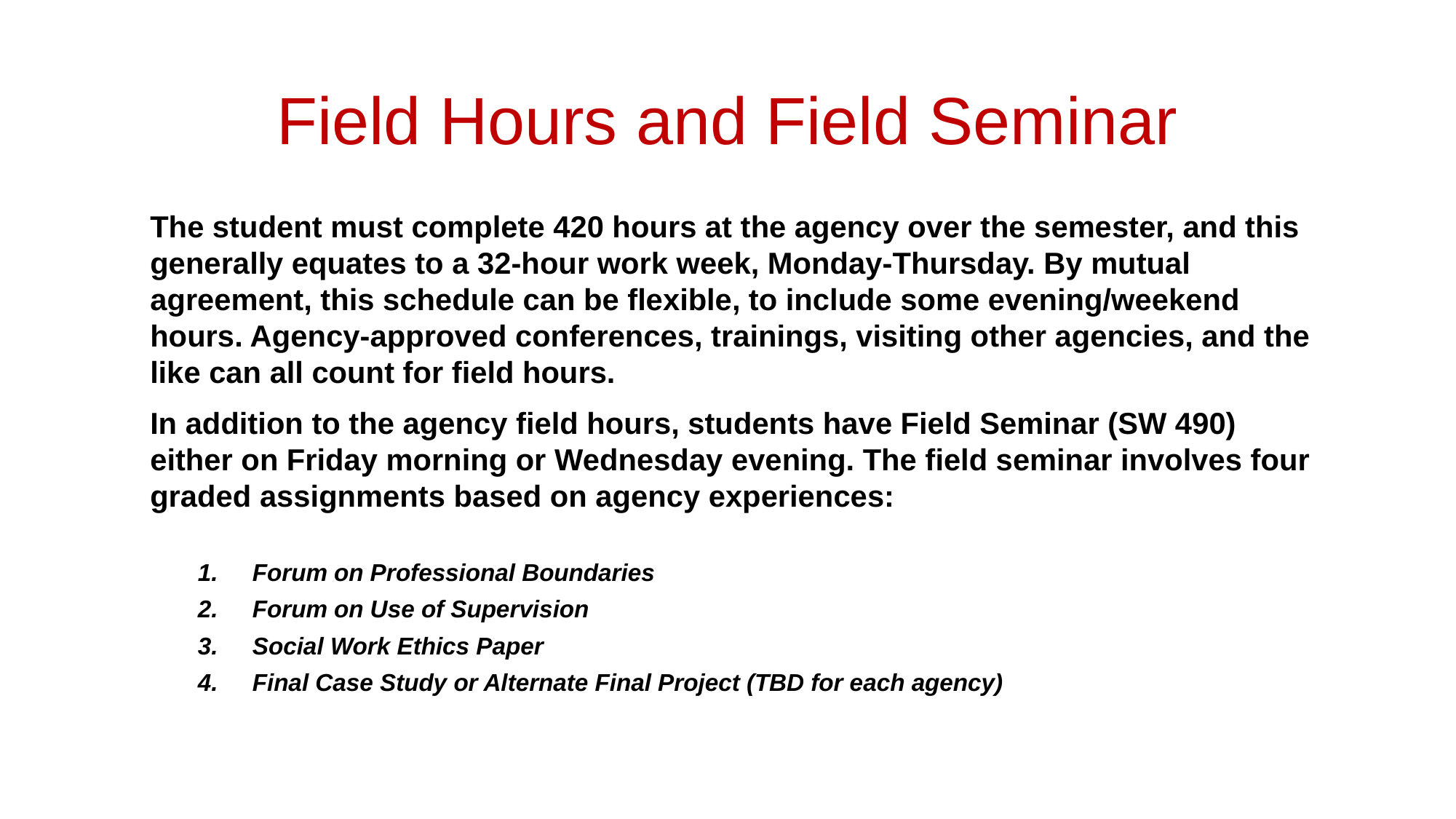

# Field Hours and Field Seminar
The student must complete 420 hours at the agency over the semester, and this generally equates to a 32-hour work week, Monday-Thursday. By mutual agreement, this schedule can be flexible, to include some evening/weekend hours. Agency-approved conferences, trainings, visiting other agencies, and the like can all count for field hours.

In addition to the agency field hours, students have Field Seminar (SW 490) either on Friday morning or Wednesday evening. The field seminar involves four graded assignments based on agency experiences:

Forum on Professional Boundaries
Forum on Use of Supervision
Social Work Ethics Paper
Final Case Study or Alternate Final Project (TBD for each agency)